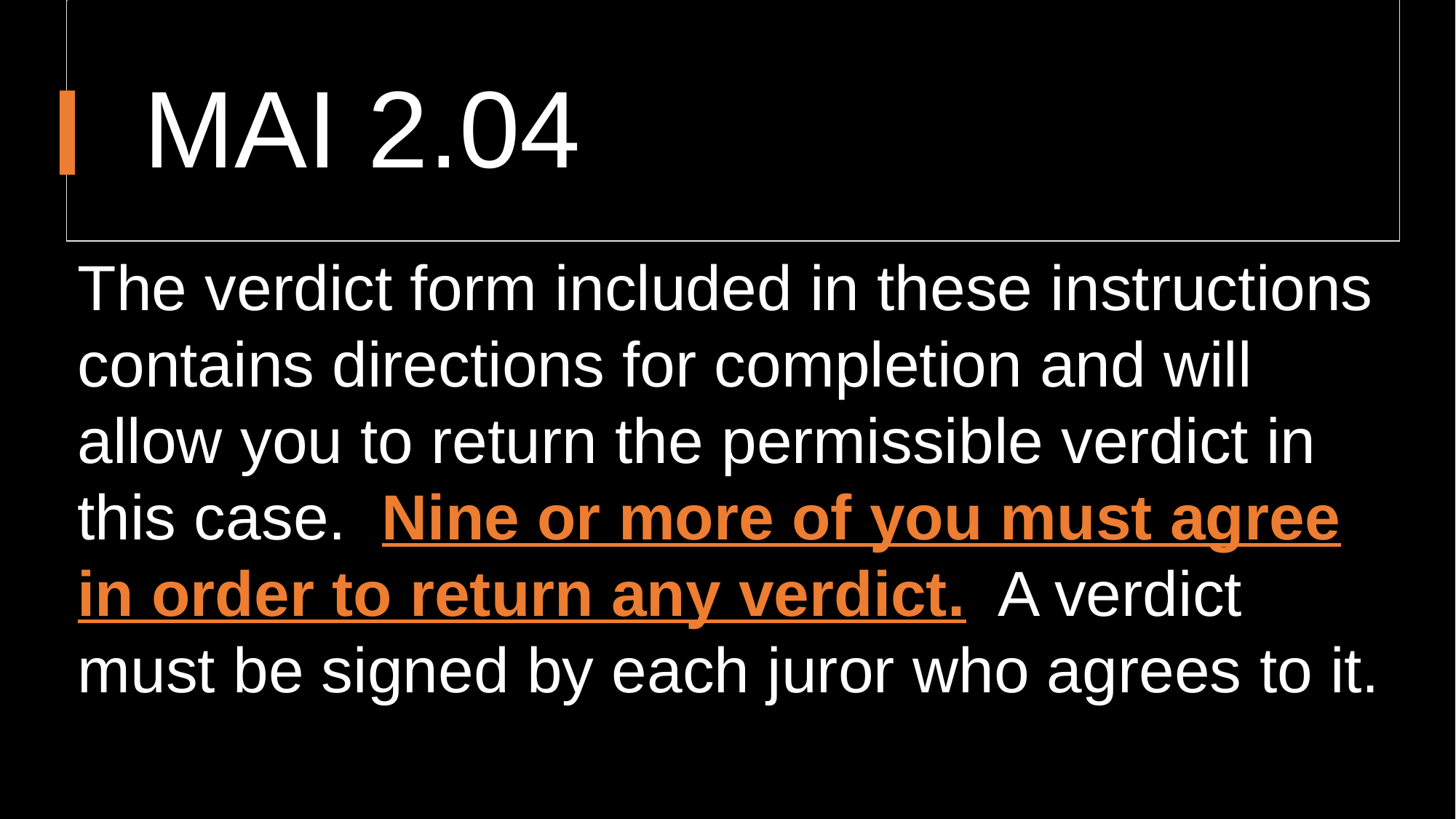

# MAI 2.04

The verdict form included in these instructions contains directions for completion and will allow you to return the permissible verdict in this case.  Nine or more of you must agree in order to return any verdict.  A verdict must be signed by each juror who agrees to it.